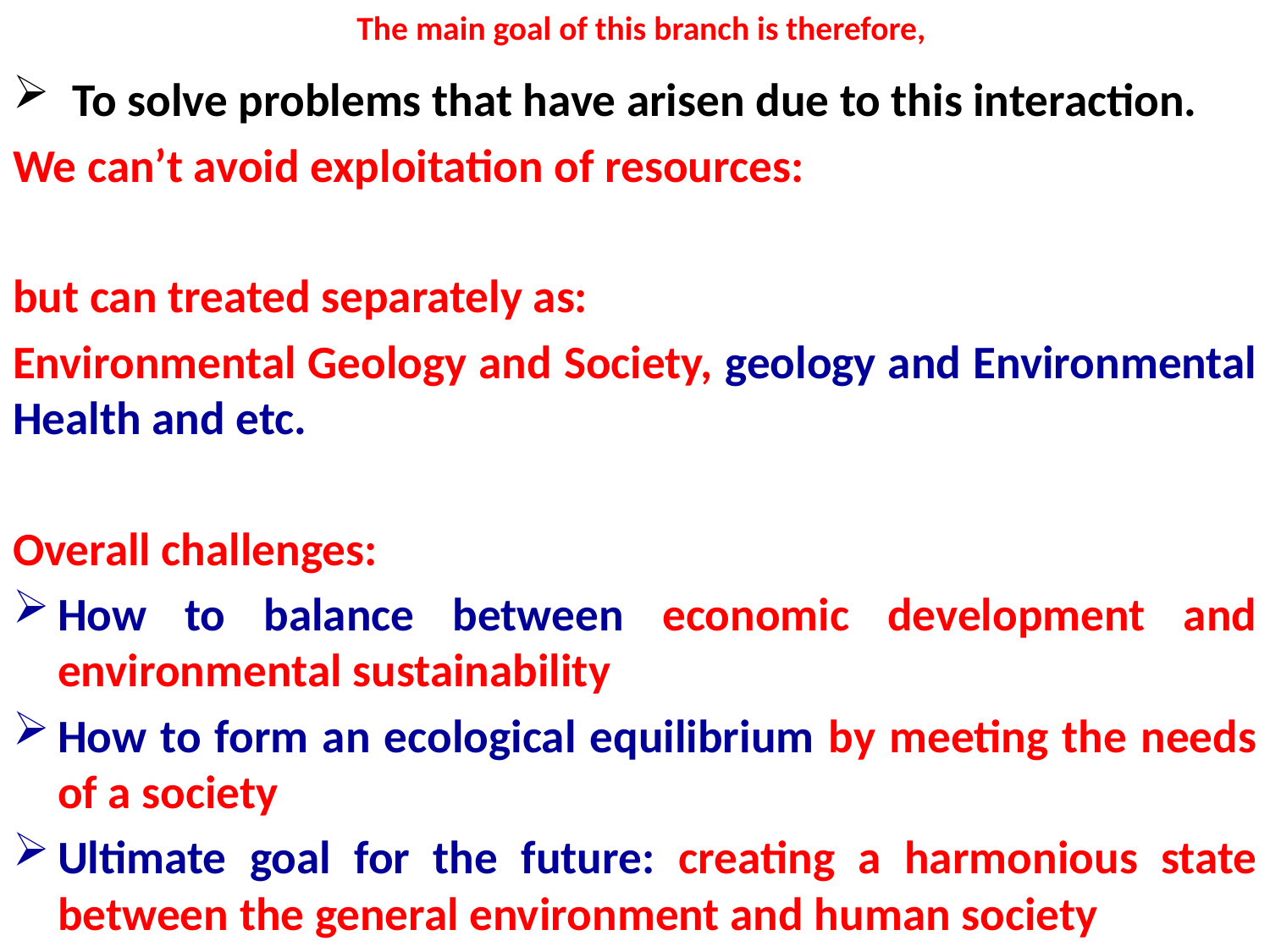

# The main goal of this branch is therefore,
To solve problems that have arisen due to this interaction.
We can’t avoid exploitation of resources:

but can treated separately as:
Environmental Geology and Society, geology and Environmental Health and etc.

Overall challenges:
How to balance between economic development and environmental sustainability
How to form an ecological equilibrium by meeting the needs of a society
Ultimate goal for the future: creating a harmonious state between the general environment and human society